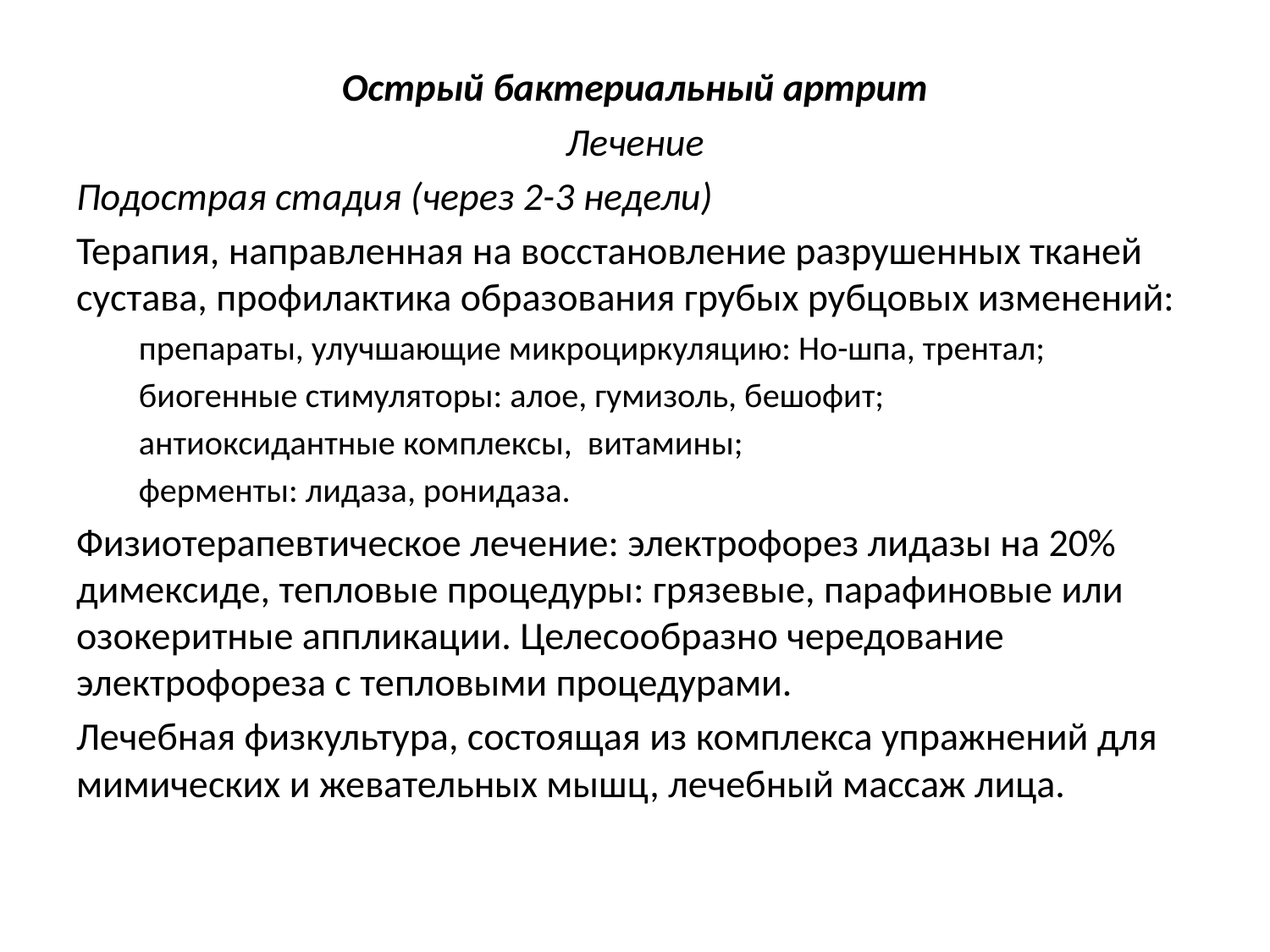

Острый бактериальный артрит
Лечение
Подострая стадия (через 2-3 недели)
Терапия, направленная на восстановление разрушенных тканей сустава, профилактика образования грубых рубцовых изменений:
препараты, улучшающие микроциркуляцию: Но-шпа, трентал;
биогенные стимуляторы: алое, гумизоль, бешофит;
антиоксидантные комплексы,  витамины;
ферменты: лидаза, ронидаза.
Физиотерапевтическое лечение: электрофорез лидазы на 20% димексиде, тепловые процедуры: грязевые, парафиновые или озокеритные аппликации. Целесообразно чередование электрофореза с тепловыми процедурами.
Лечебная физкультура, состоящая из комплекса упражнений для мимических и жевательных мышц, лечебный массаж лица.